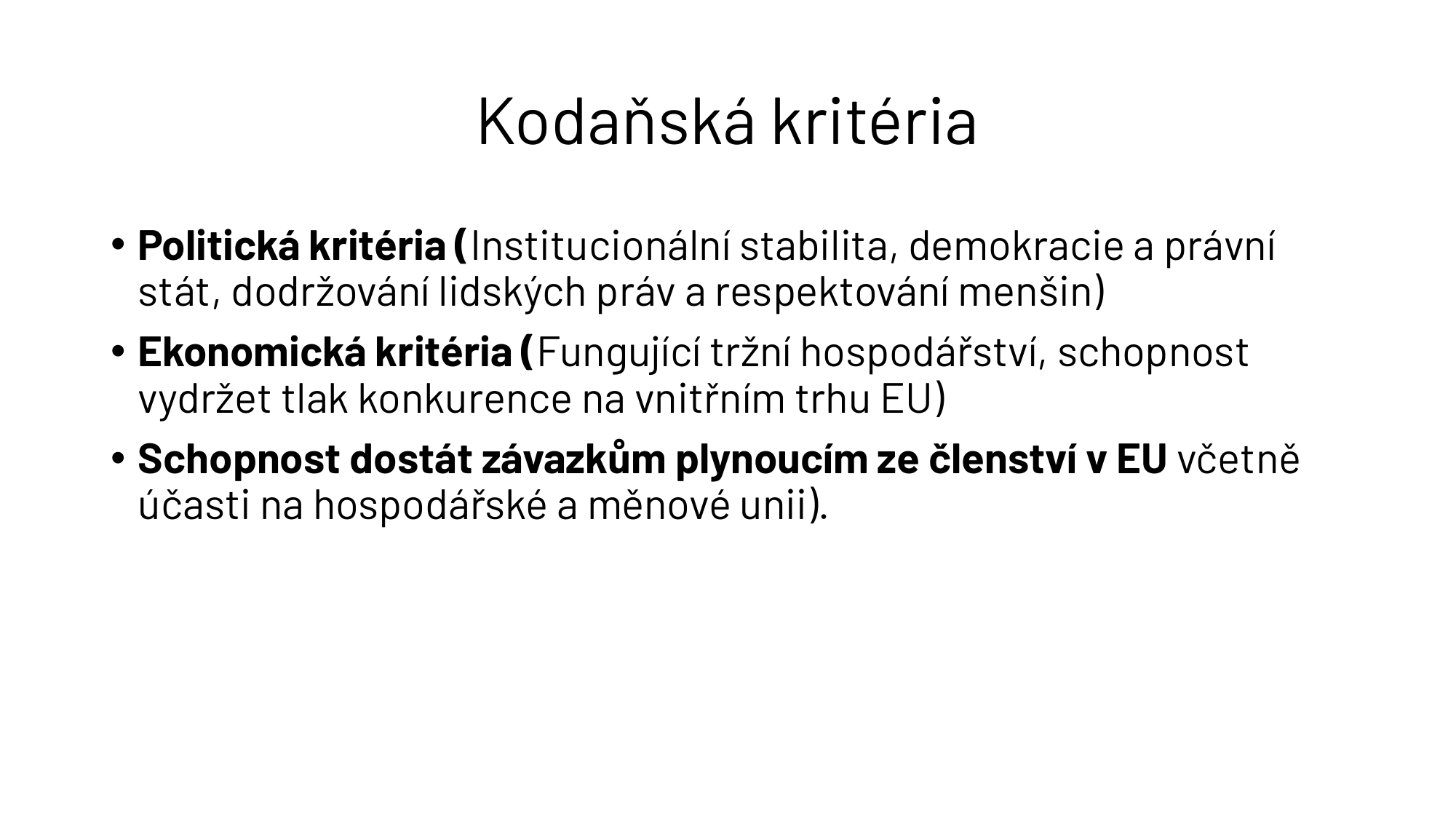

# Kodaňská kritéria
Politická kritéria (Institucionální stabilita, demokracie a právní stát, dodržování lidských práv a respektování menšin)
Ekonomická kritéria (Fungující tržní hospodářství, schopnost vydržet tlak konkurence na vnitřním trhu EU)
Schopnost dostát závazkům plynoucím ze členství v EU včetně účasti na hospodářské a měnové unii).